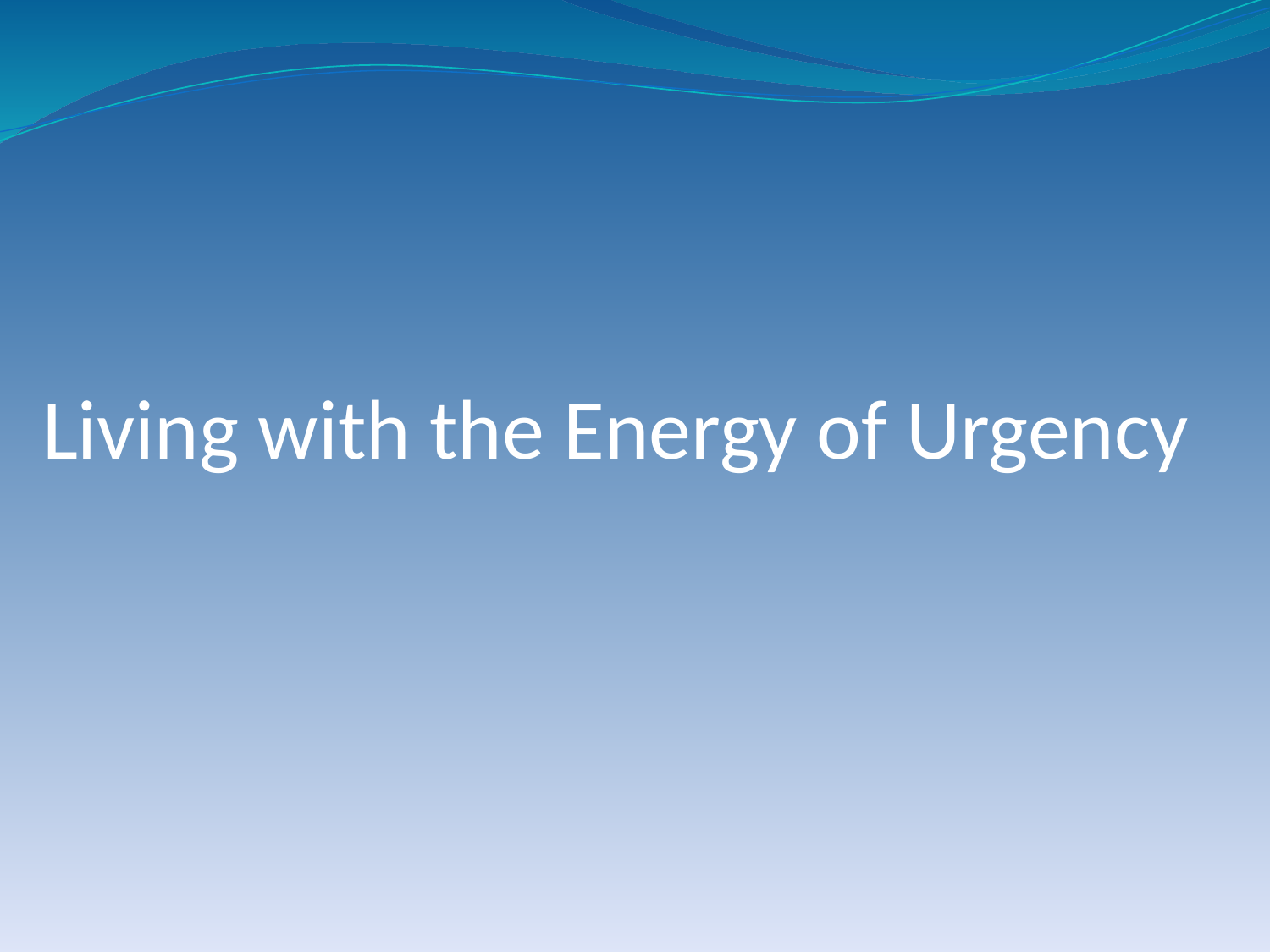

# Living with the Energy of Urgency